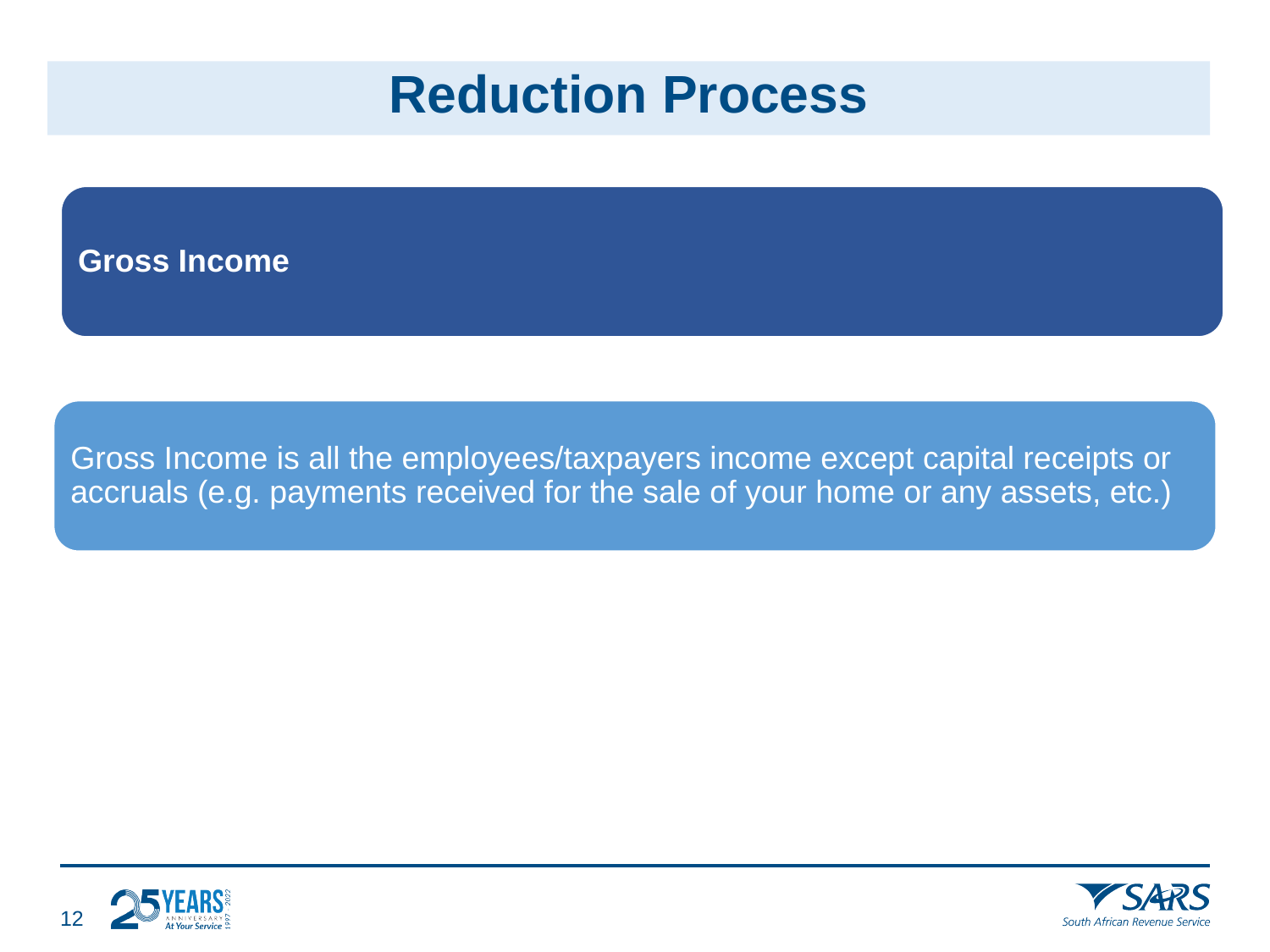

# Reduction Process

Gross Income

Gross Income is all the employees/taxpayers income except capital receipts or accruals (e.g. payments received for the sale of your home or any assets, etc.)
12